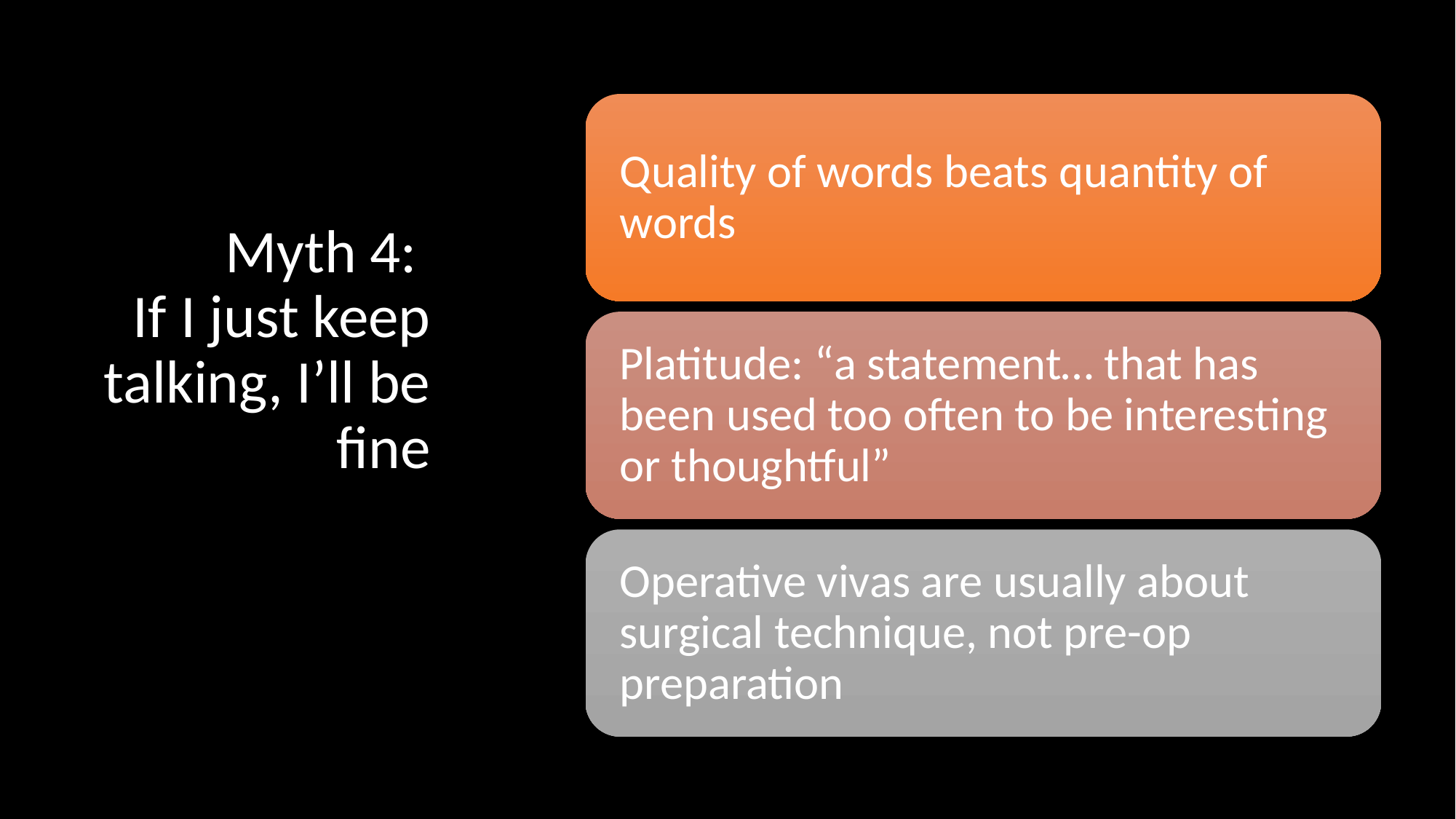

Quality of words beats quantity of words
Platitude: “a statement… that has been used too often to be interesting or thoughtful”
Operative vivas are usually about surgical technique, not pre-op preparation
# Myth 4: If I just keep talking, I’ll be fine